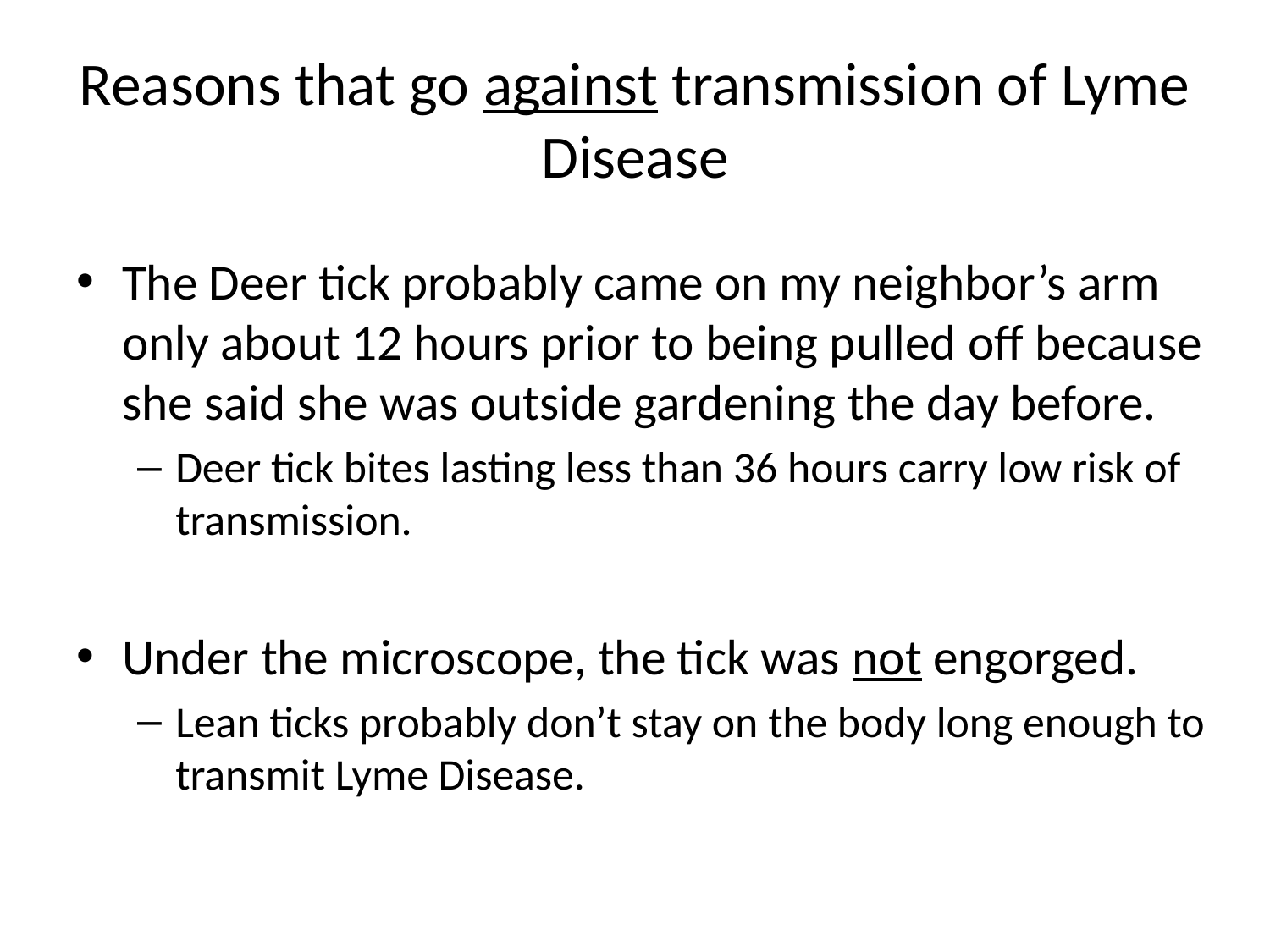

# Reasons that go against transmission of Lyme Disease
The Deer tick probably came on my neighbor’s arm only about 12 hours prior to being pulled off because she said she was outside gardening the day before.
Deer tick bites lasting less than 36 hours carry low risk of transmission.

Under the microscope, the tick was not engorged.
Lean ticks probably don’t stay on the body long enough to transmit Lyme Disease.